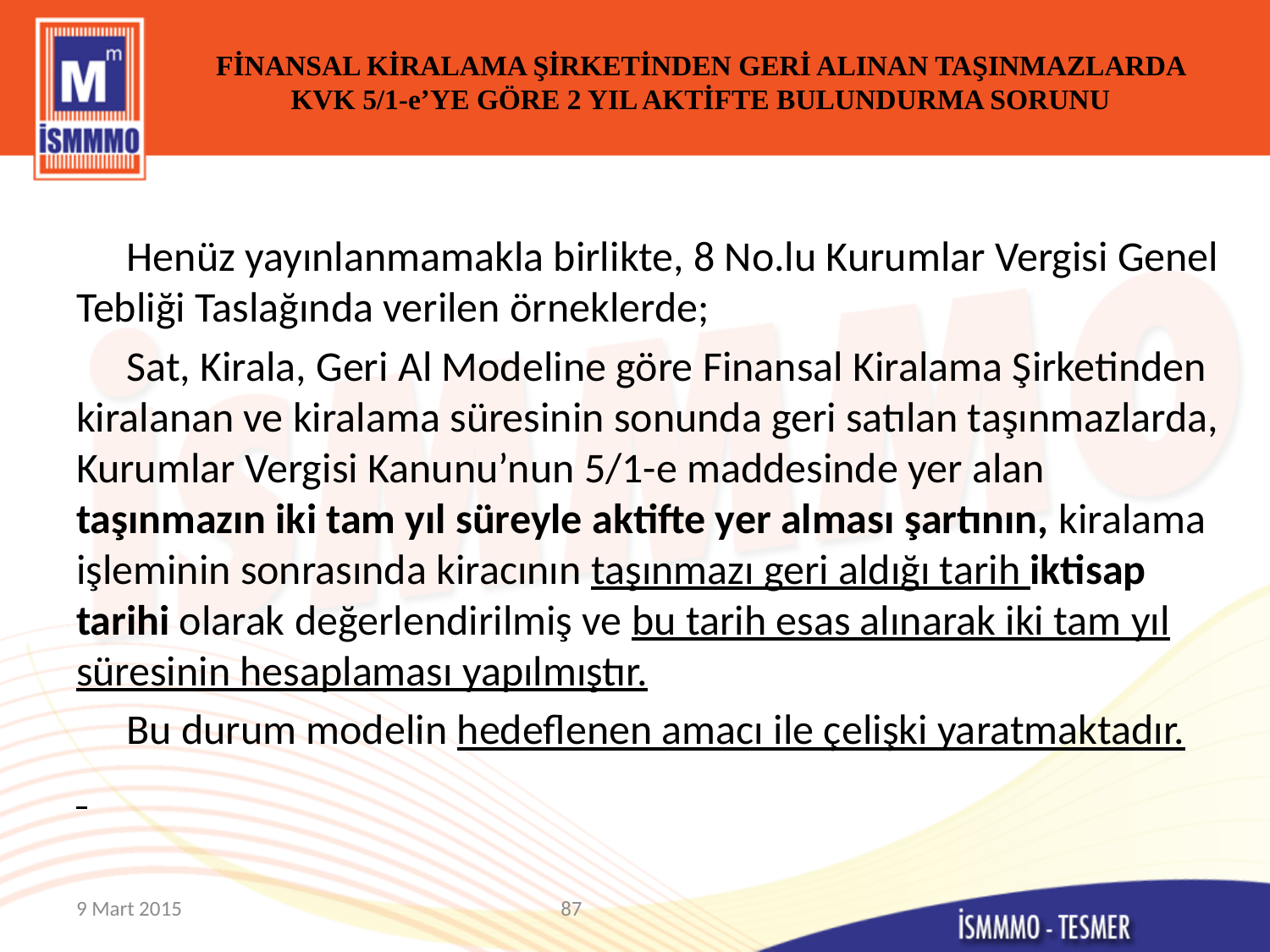

# FİNANSAL KİRALAMA ŞİRKETİNDEN GERİ ALINAN TAŞINMAZLARDA KVK 5/1-e’YE GÖRE 2 YIL AKTİFTE BULUNDURMA SORUNU
Henüz yayınlanmamakla birlikte, 8 No.lu Kurumlar Vergisi Genel Tebliği Taslağında verilen örneklerde;
Sat, Kirala, Geri Al Modeline göre Finansal Kiralama Şirketinden kiralanan ve kiralama süresinin sonunda geri satılan taşınmazlarda, Kurumlar Vergisi Kanunu’nun 5/1-e maddesinde yer alan taşınmazın iki tam yıl süreyle aktifte yer alması şartının, kiralama işleminin sonrasında kiracının taşınmazı geri aldığı tarih iktisap tarihi olarak değerlendirilmiş ve bu tarih esas alınarak iki tam yıl süresinin hesaplaması yapılmıştır.
Bu durum modelin hedeflenen amacı ile çelişki yaratmaktadır.

9 Mart 2015
87